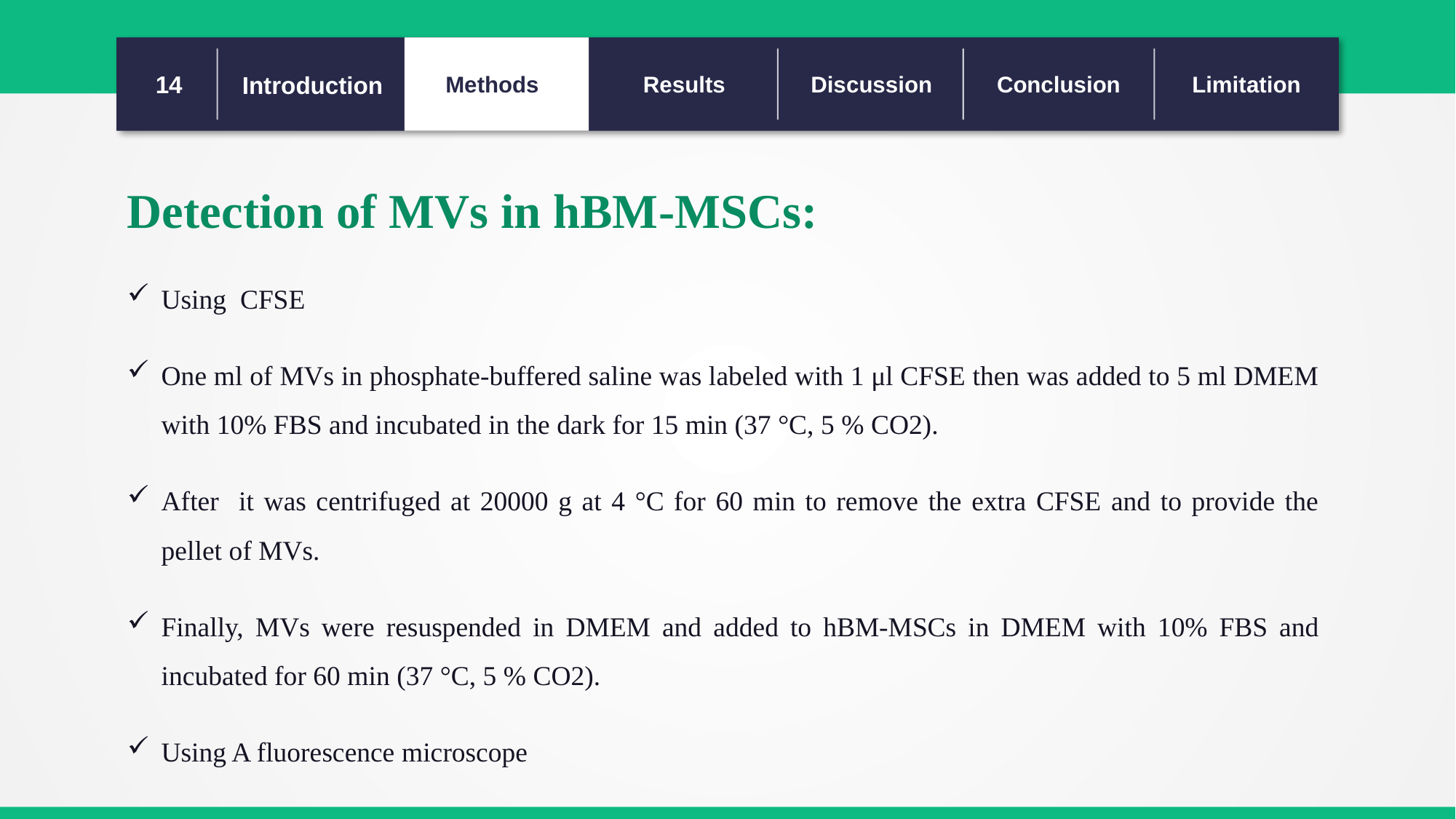

14
Introduction
Methods
Results
Discussion
Conclusion
Limitation
Detection of MVs in hBM-MSCs:
Using  CFSE
One ml of MVs in phosphate-buffered saline was labeled with 1 μl CFSE then was added to 5 ml DMEM with 10% FBS and incubated in the dark for 15 min (37 °C, 5 % CO2).
After  it was centrifuged at 20000 g at 4 °C for 60 min to remove the extra CFSE and to provide the pellet of MVs.
Finally, MVs were resuspended in DMEM and added to hBM-MSCs in DMEM with 10% FBS and incubated for 60 min (37 °C, 5 % CO2).
Using A fluorescence microscope